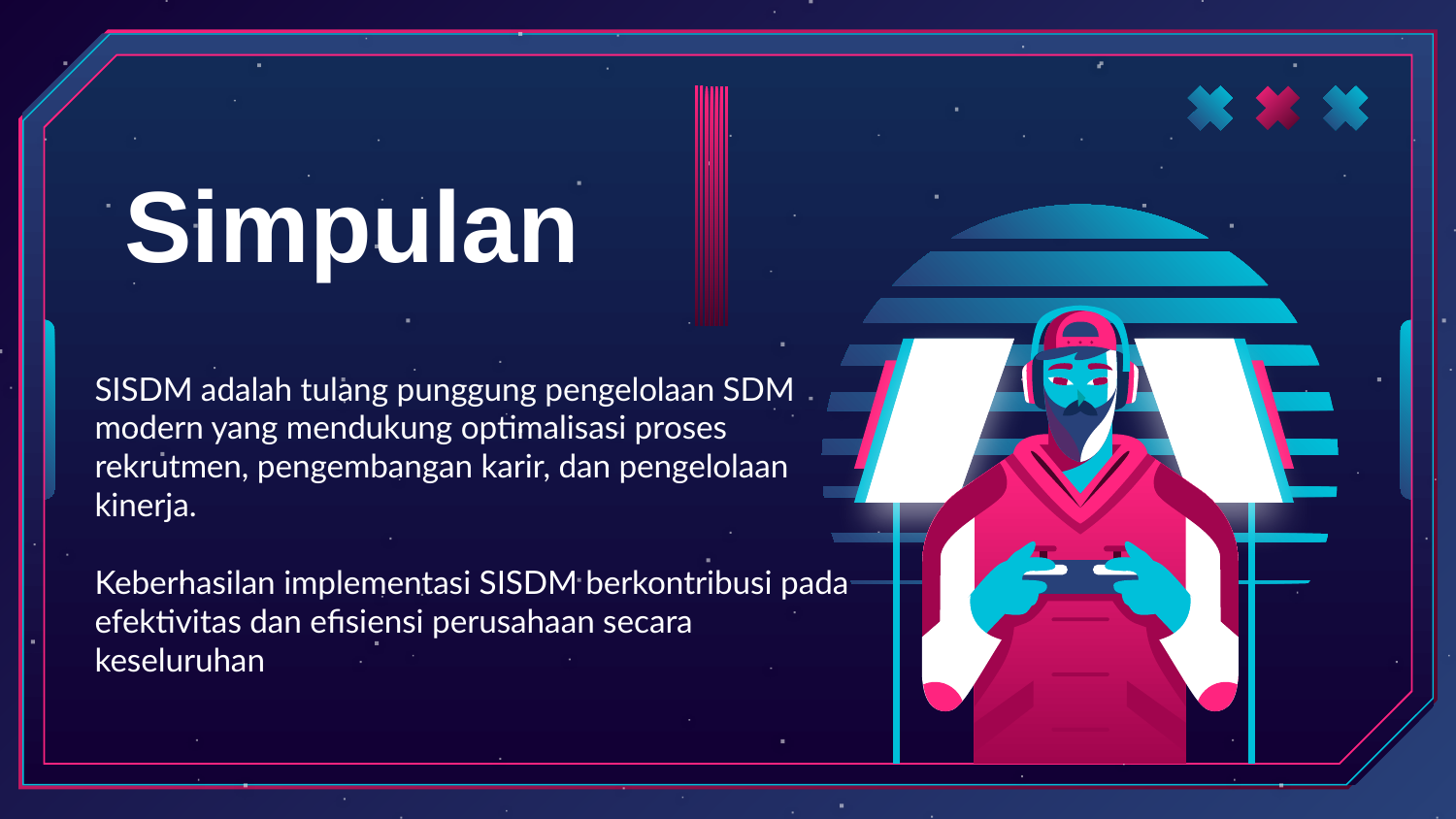

# Simpulan

SISDM adalah tulang punggung pengelolaan SDM modern yang mendukung optimalisasi proses rekrutmen, pengembangan karir, dan pengelolaan kinerja.

Keberhasilan implementasi SISDM berkontribusi pada efektivitas dan efisiensi perusahaan secara keseluruhan